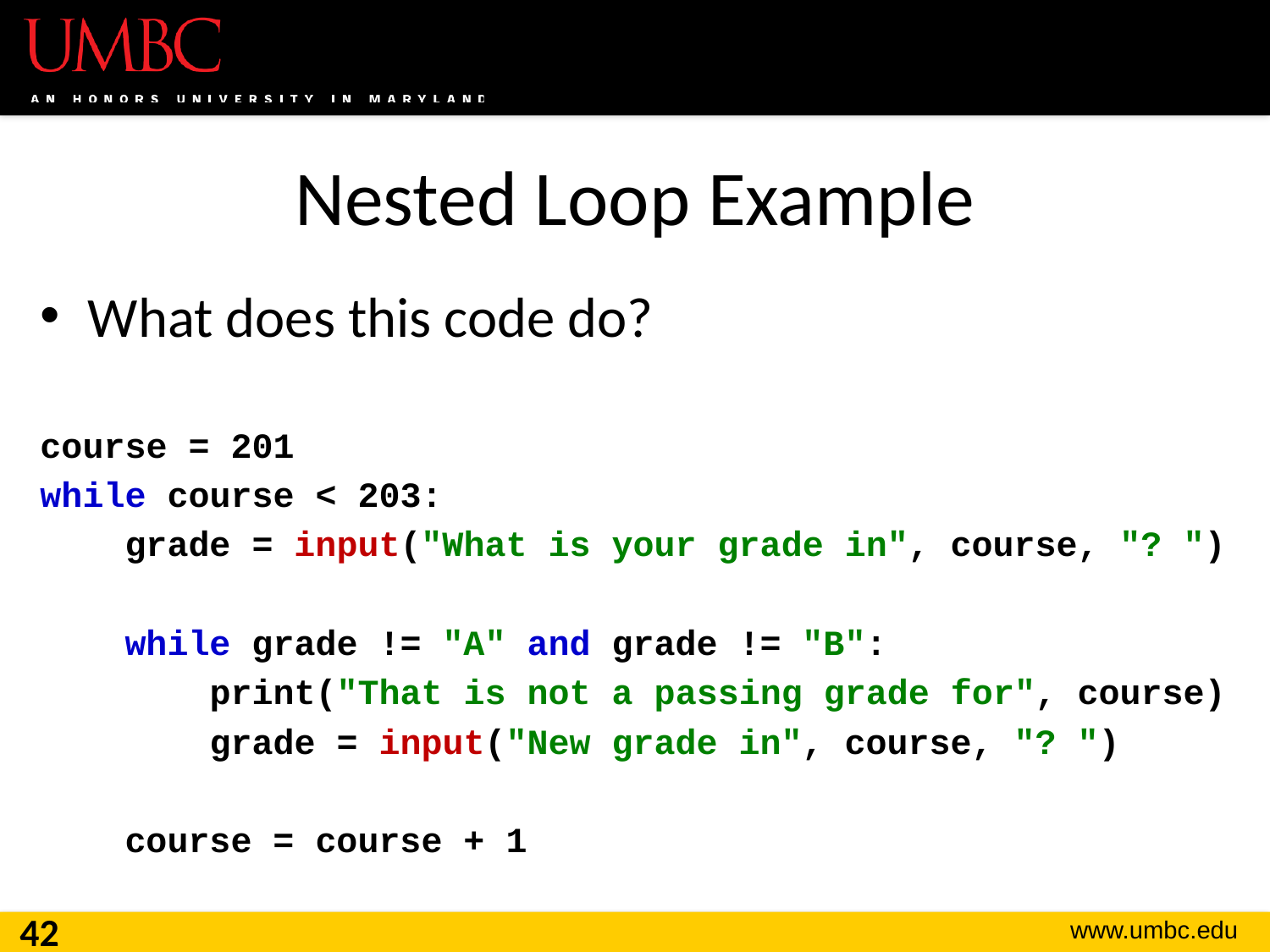

# Nested Loop Example
What does this code do?

course = 201
while course < 203:
    grade = input("What is your grade in", course, "? ")

    while grade != "A" and grade != "B":
        print("That is not a passing grade for", course)
        grade = input("New grade in", course, "? ")

    course = course + 1
42